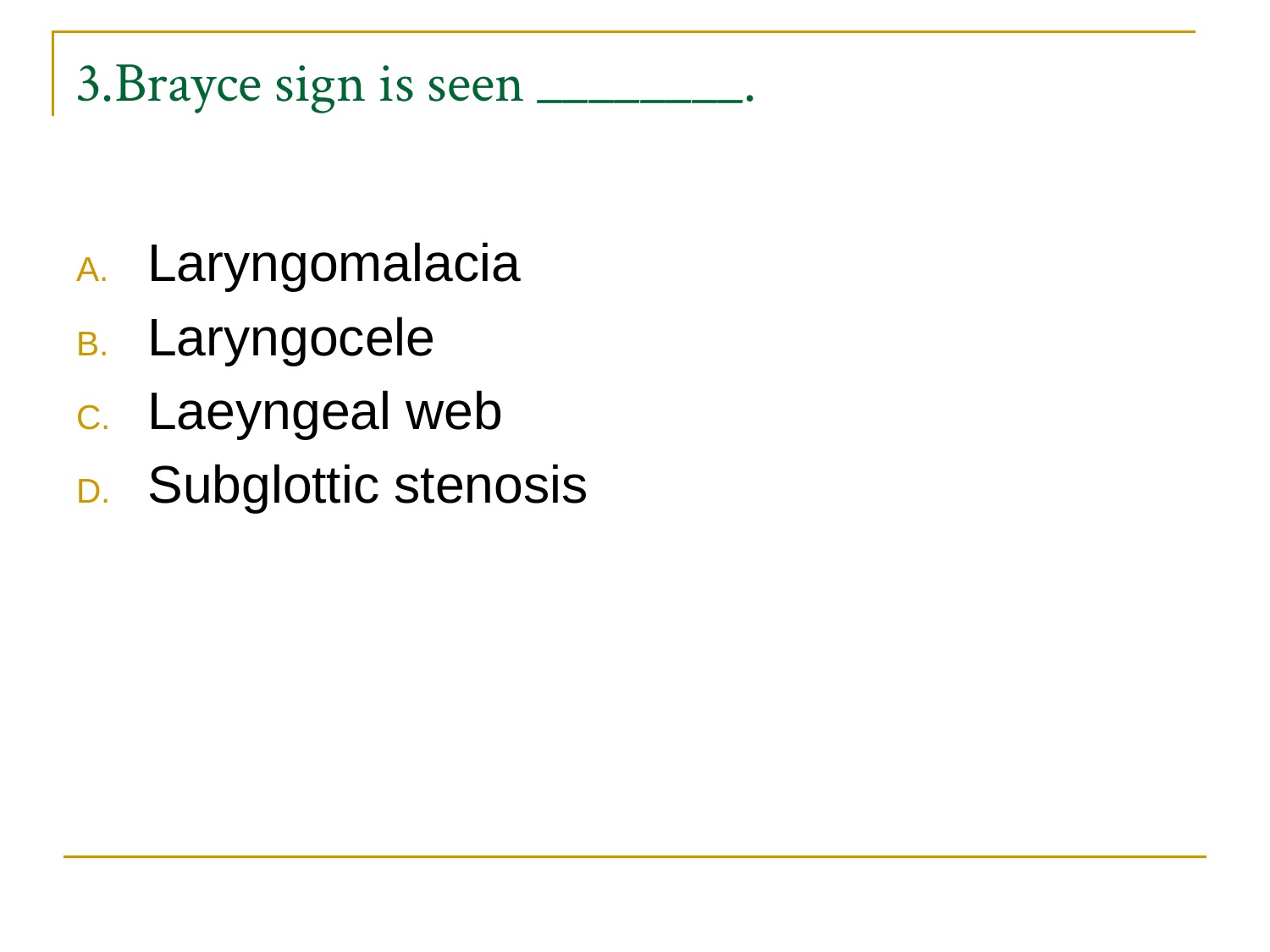

# 3.Brayce sign is seen ________.
Laryngomalacia
Laryngocele
Laeyngeal web
Subglottic stenosis